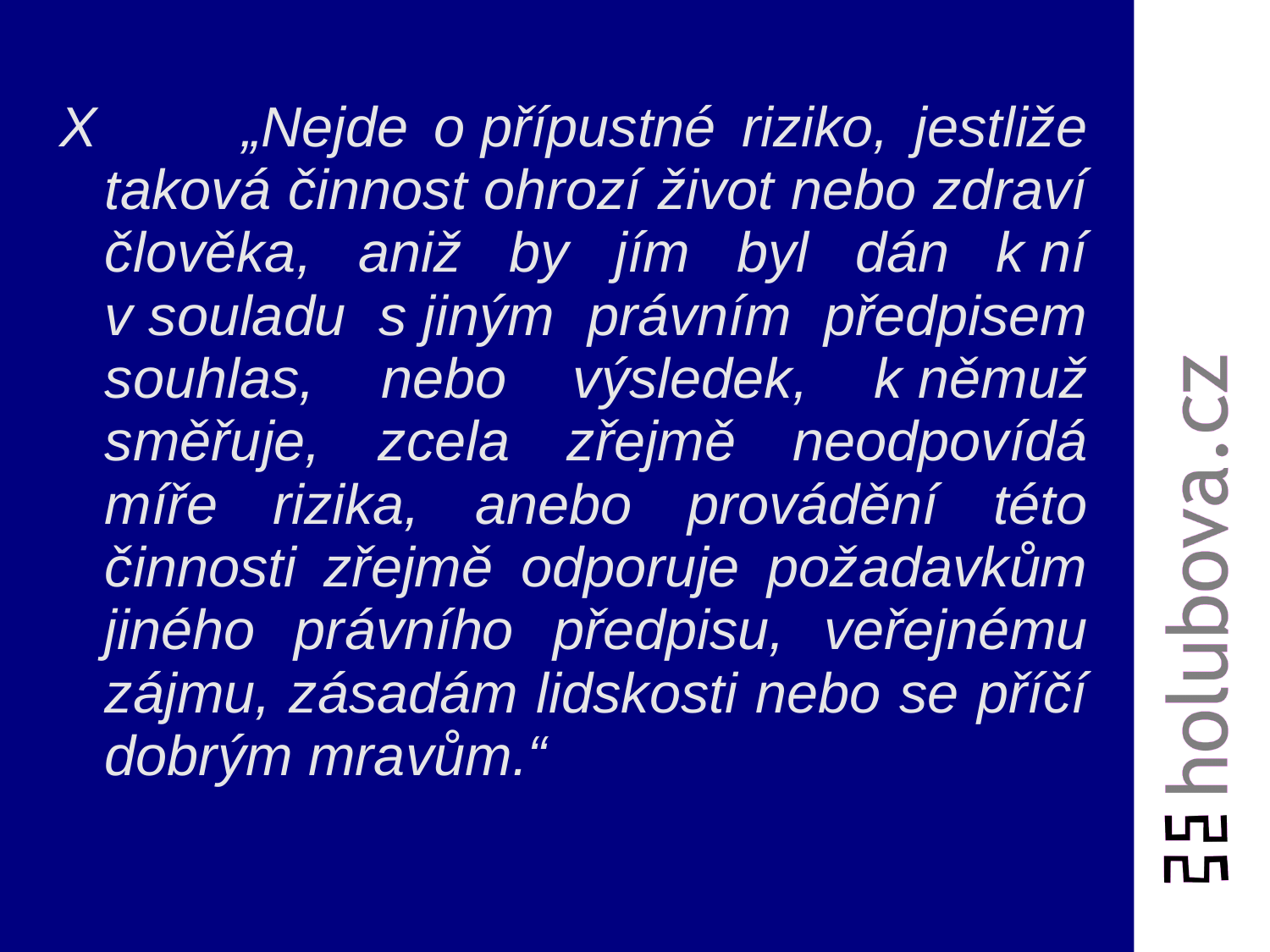

X 	„Nejde o přípustné riziko, jestliže taková činnost ohrozí život nebo zdraví člověka, aniž by jím byl dán k ní v souladu s jiným právním předpisem souhlas, nebo výsledek, k němuž směřuje, zcela zřejmě neodpovídá míře rizika, anebo provádění této činnosti zřejmě odporuje požadavkům jiného právního předpisu, veřejnému zájmu, zásadám lidskosti nebo se příčí dobrým mravům.“